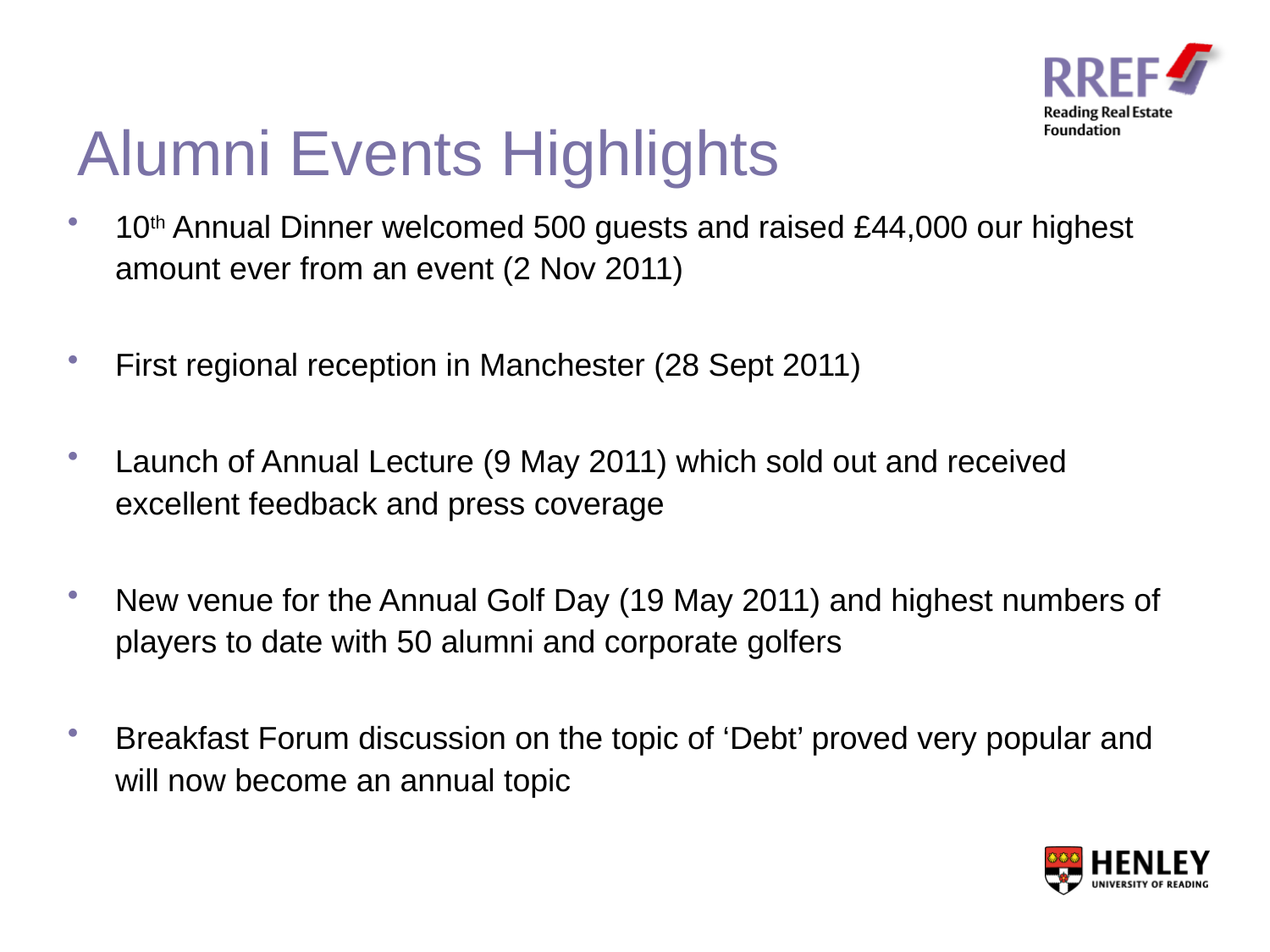

Alumni Events Highlights
10th Annual Dinner welcomed 500 guests and raised £44,000 our highest amount ever from an event (2 Nov 2011)

First regional reception in Manchester (28 Sept 2011)

Launch of Annual Lecture (9 May 2011) which sold out and received excellent feedback and press coverage

New venue for the Annual Golf Day (19 May 2011) and highest numbers of players to date with 50 alumni and corporate golfers

Breakfast Forum discussion on the topic of ‘Debt’ proved very popular and will now become an annual topic